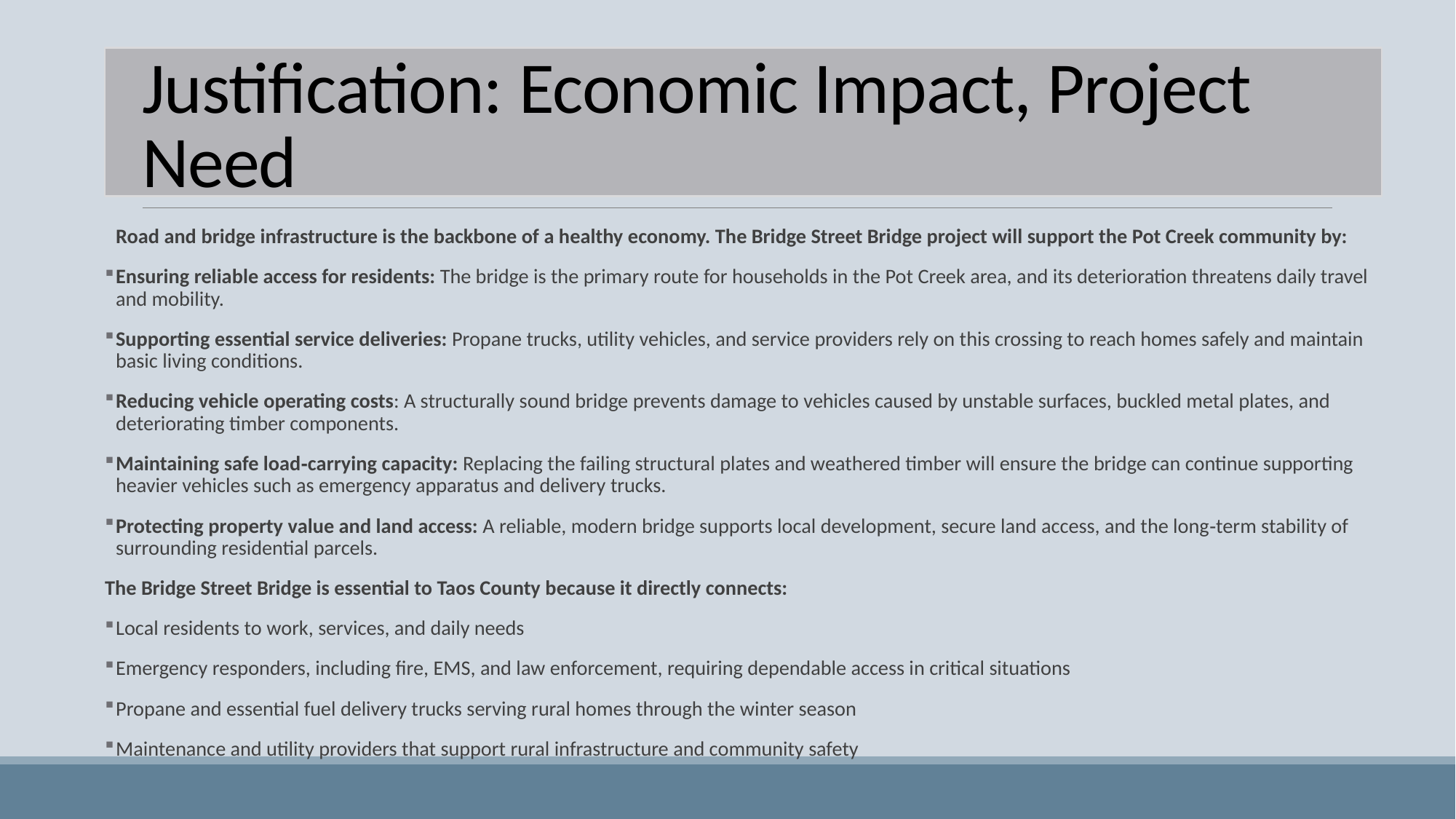

# Justification: Economic Impact, Project Need

Road and bridge infrastructure is the backbone of a healthy economy. The Bridge Street Bridge project will support the Pot Creek community by:
Ensuring reliable access for residents: The bridge is the primary route for households in the Pot Creek area, and its deterioration threatens daily travel and mobility.
Supporting essential service deliveries: Propane trucks, utility vehicles, and service providers rely on this crossing to reach homes safely and maintain basic living conditions.
Reducing vehicle operating costs: A structurally sound bridge prevents damage to vehicles caused by unstable surfaces, buckled metal plates, and deteriorating timber components.
Maintaining safe load‑carrying capacity: Replacing the failing structural plates and weathered timber will ensure the bridge can continue supporting heavier vehicles such as emergency apparatus and delivery trucks.
Protecting property value and land access: A reliable, modern bridge supports local development, secure land access, and the long‑term stability of surrounding residential parcels.
The Bridge Street Bridge is essential to Taos County because it directly connects:
Local residents to work, services, and daily needs
Emergency responders, including fire, EMS, and law enforcement, requiring dependable access in critical situations
Propane and essential fuel delivery trucks serving rural homes through the winter season
Maintenance and utility providers that support rural infrastructure and community safety